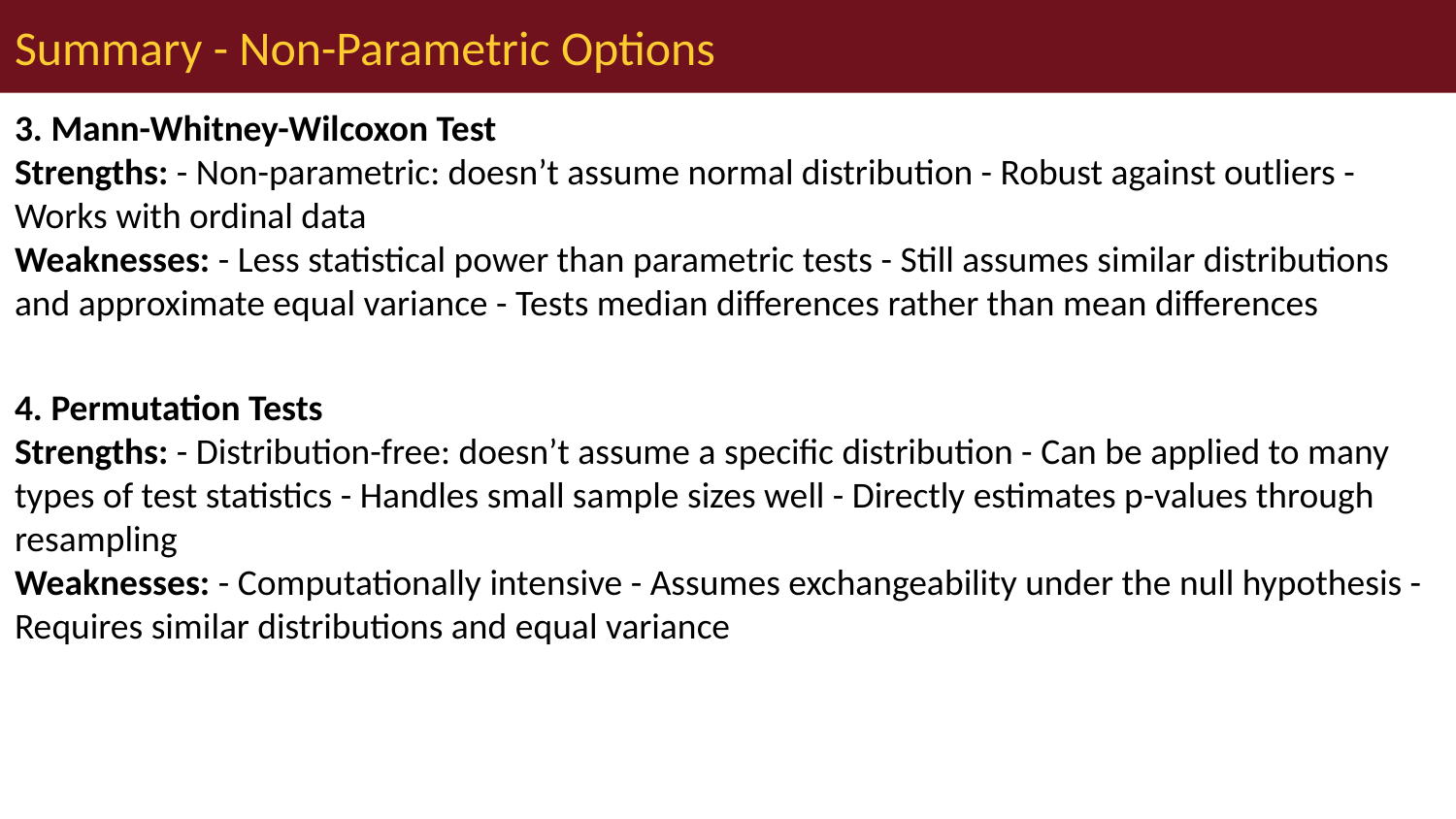

# Summary - Non-Parametric Options
3. Mann-Whitney-Wilcoxon Test
Strengths: - Non-parametric: doesn’t assume normal distribution - Robust against outliers - Works with ordinal data
Weaknesses: - Less statistical power than parametric tests - Still assumes similar distributions and approximate equal variance - Tests median differences rather than mean differences
4. Permutation Tests
Strengths: - Distribution-free: doesn’t assume a specific distribution - Can be applied to many types of test statistics - Handles small sample sizes well - Directly estimates p-values through resampling
Weaknesses: - Computationally intensive - Assumes exchangeability under the null hypothesis - Requires similar distributions and equal variance